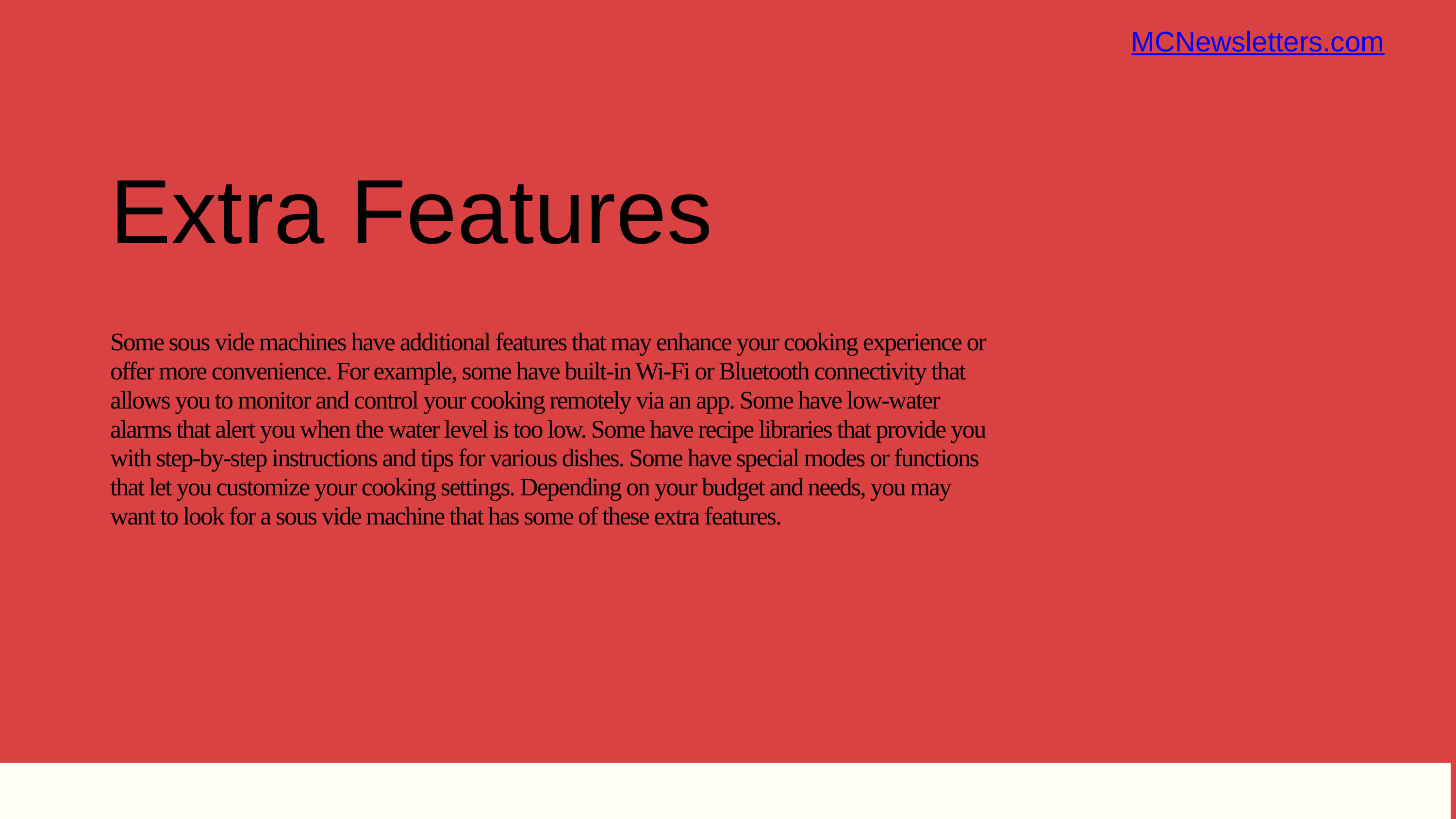

MCNewsletters.com
Extra Features
Some sous vide machines have additional features that may enhance your cooking experience or offer more convenience. For example, some have built-in Wi-Fi or Bluetooth connectivity that allows you to monitor and control your cooking remotely via an app. Some have low-water alarms that alert you when the water level is too low. Some have recipe libraries that provide you with step-by-step instructions and tips for various dishes. Some have special modes or functions that let you customize your cooking settings. Depending on your budget and needs, you may want to look for a sous vide machine that has some of these extra features.